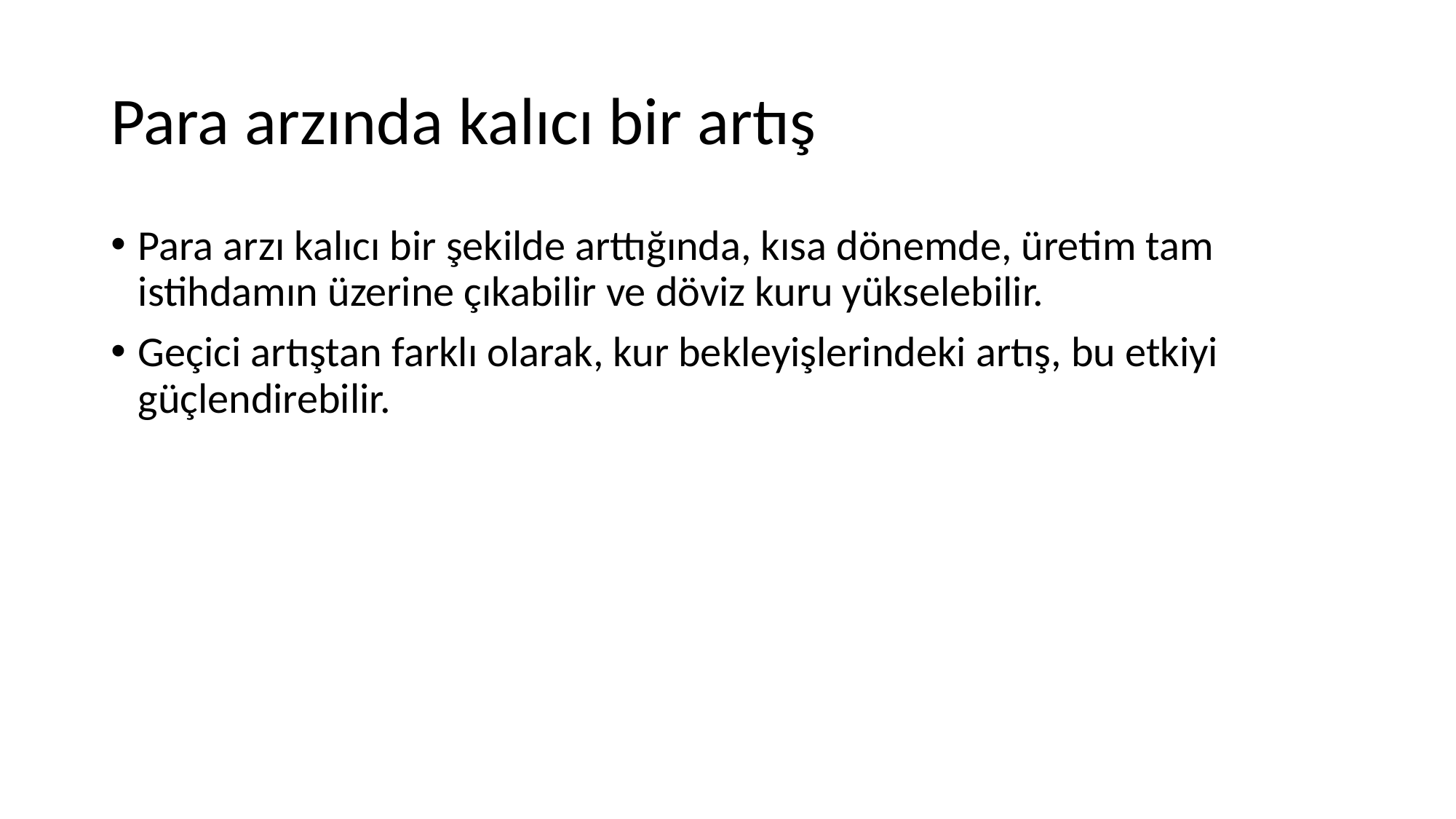

# Para arzında kalıcı bir artış
Para arzı kalıcı bir şekilde arttığında, kısa dönemde, üretim tam istihdamın üzerine çıkabilir ve döviz kuru yükselebilir.
Geçici artıştan farklı olarak, kur bekleyişlerindeki artış, bu etkiyi güçlendirebilir.